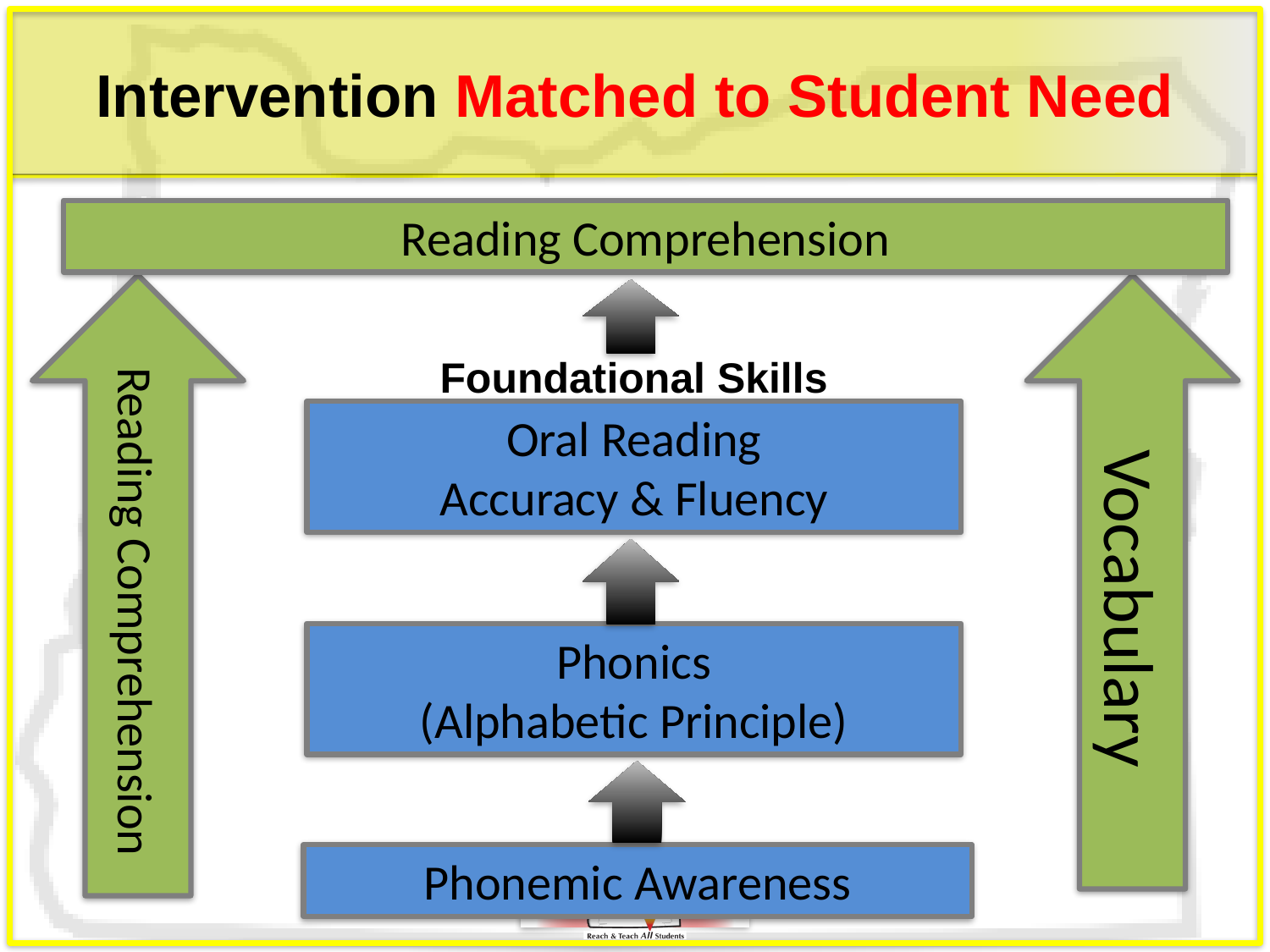

# Intervention Matched to Student Need
Reading Comprehension

Reading Comprehension
Vocabulary

Foundational Skills
Oral Reading
Accuracy & Fluency

Phonics
(Alphabetic Principle)

Phonemic Awareness